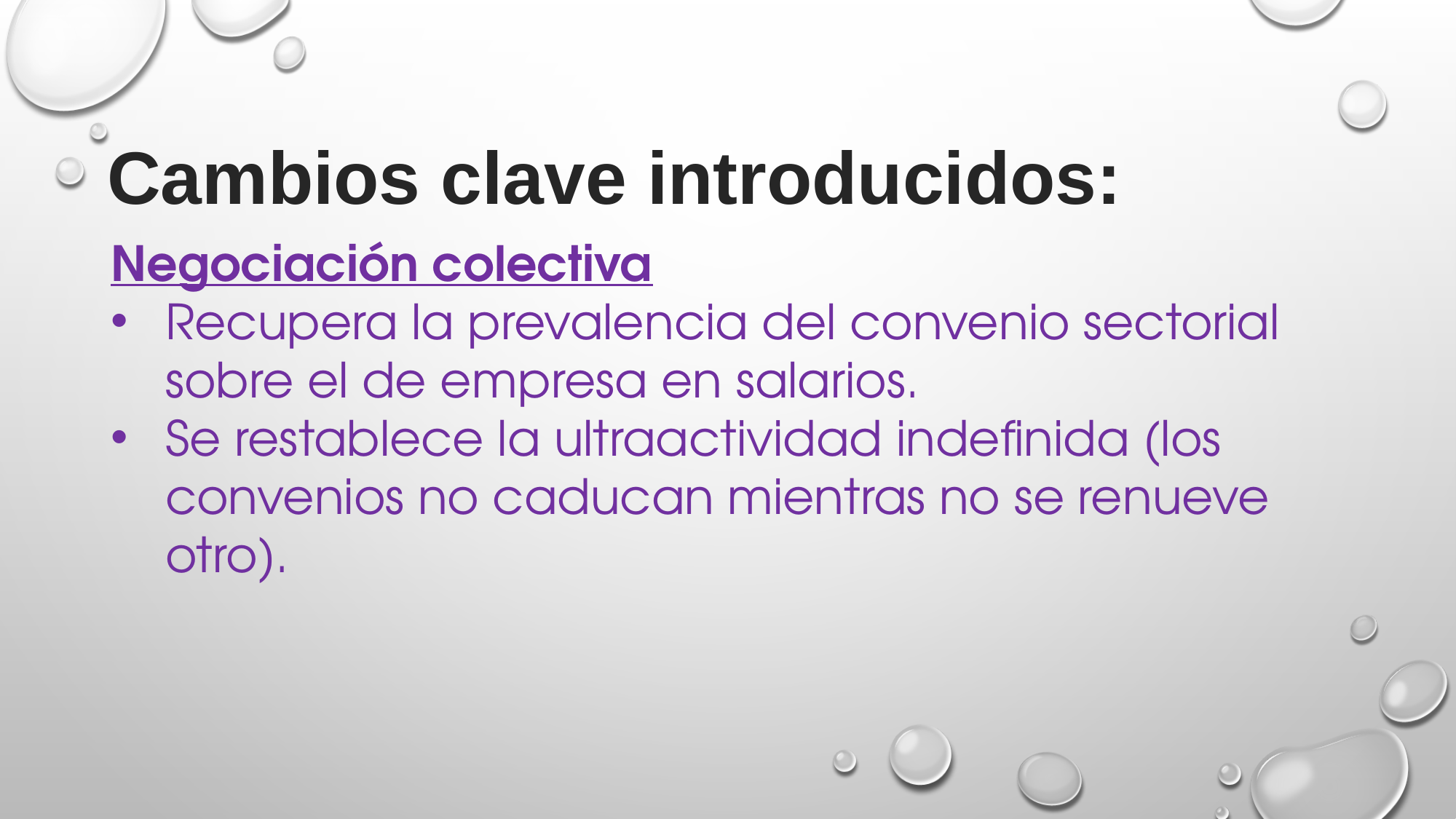

Cambios clave introducidos:
Negociación colectiva
Recupera la prevalencia del convenio sectorial sobre el de empresa en salarios.
Se restablece la ultraactividad indefinida (los convenios no caducan mientras no se renueve otro).